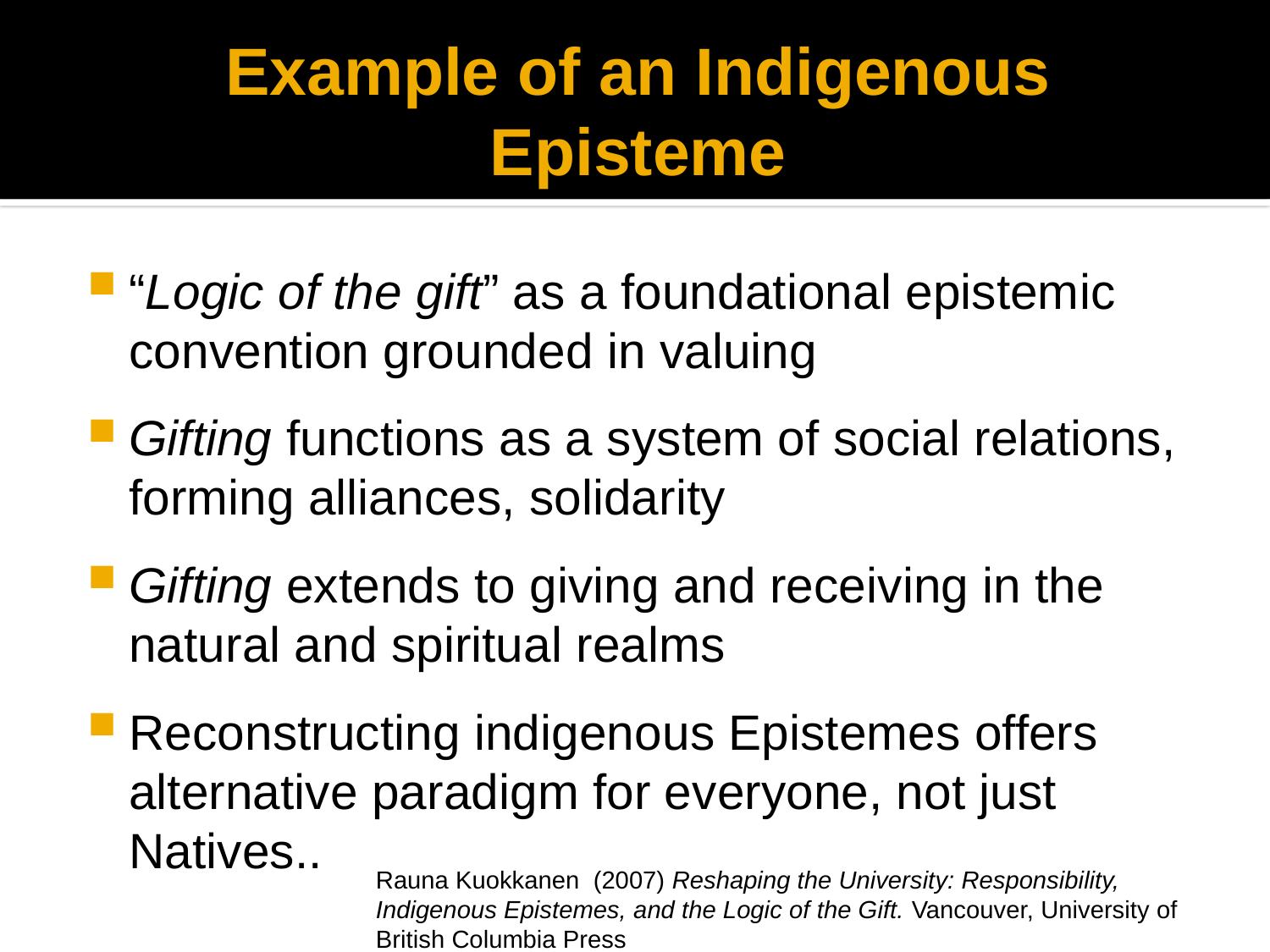

# Example of an Indigenous Episteme
“Logic of the gift” as a foundational epistemic convention grounded in valuing
Gifting functions as a system of social relations, forming alliances, solidarity
Gifting extends to giving and receiving in the natural and spiritual realms
Reconstructing indigenous Epistemes offers alternative paradigm for everyone, not just Natives..

Rauna Kuokkanen  (2007) Reshaping the University: Responsibility, Indigenous Epistemes, and the Logic of the Gift. Vancouver, University of British Columbia Press